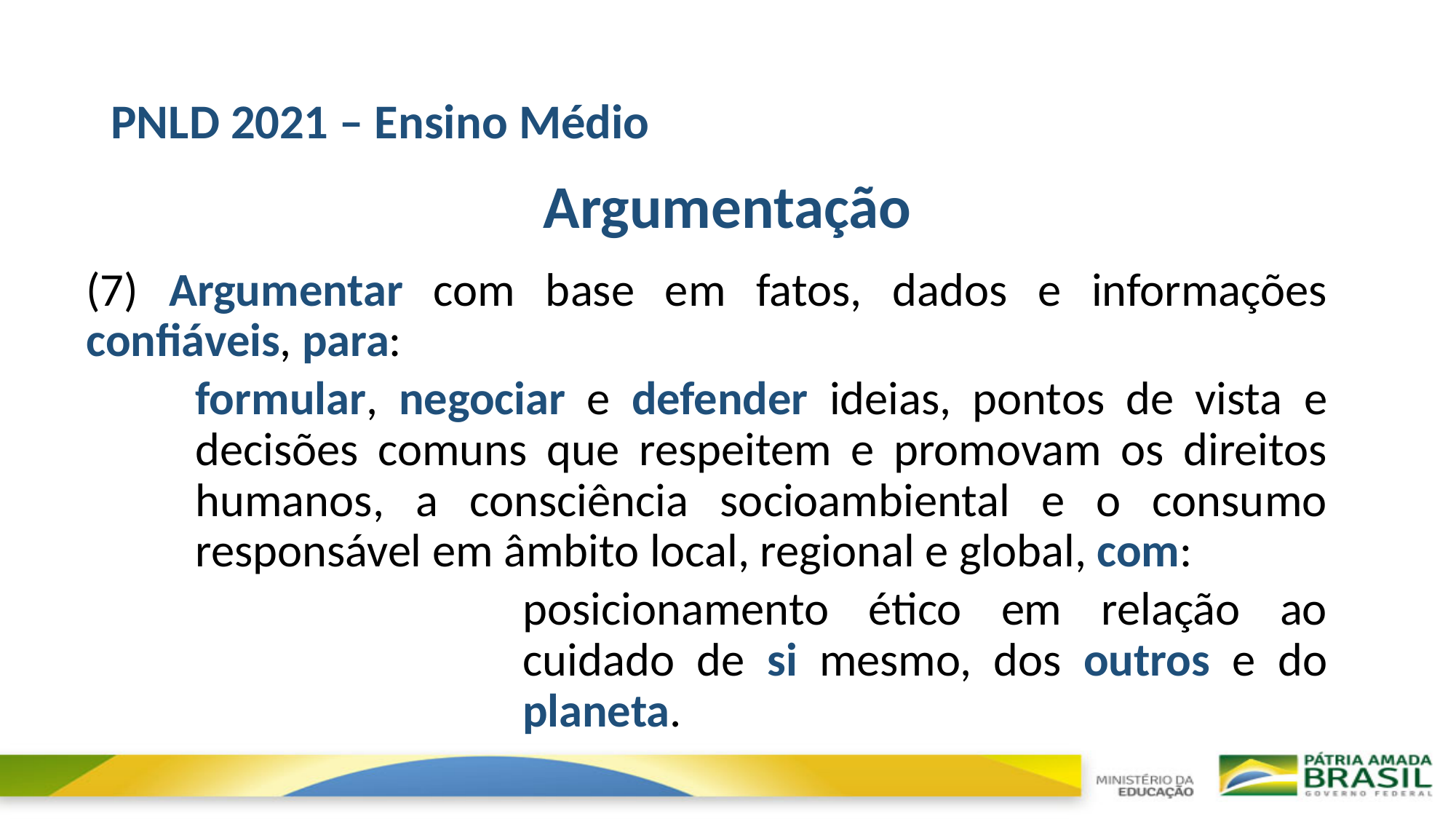

# PNLD 2021 – Ensino Médio
Argumentação

(7) Argumentar com base em fatos, dados e informações confiáveis, para:
formular, negociar e defender ideias, pontos de vista e decisões comuns que respeitem e promovam os direitos humanos, a consciência socioambiental e o consumo responsável em âmbito local, regional e global, com:
posicionamento ético em relação ao cuidado de si mesmo, dos outros e do planeta.